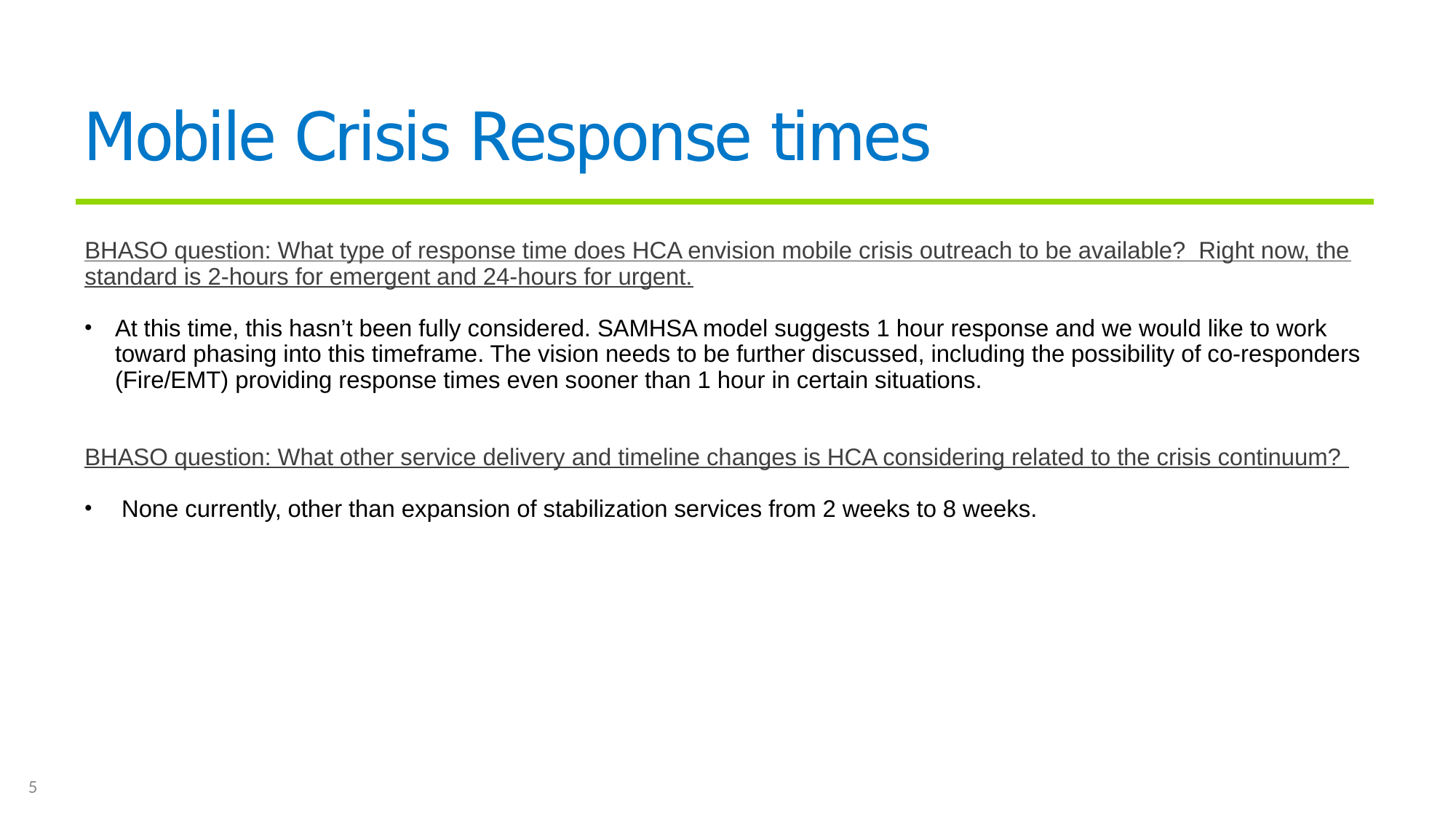

# Mobile Crisis Response times

BHASO question: What type of response time does HCA envision mobile crisis outreach to be available?  Right now, the standard is 2-hours for emergent and 24-hours for urgent.

At this time, this hasn’t been fully considered. SAMHSA model suggests 1 hour response and we would like to work toward phasing into this timeframe. The vision needs to be further discussed, including the possibility of co-responders (Fire/EMT) providing response times even sooner than 1 hour in certain situations.

BHASO question: What other service delivery and timeline changes is HCA considering related to the crisis continuum?

 None currently, other than expansion of stabilization services from 2 weeks to 8 weeks.

5